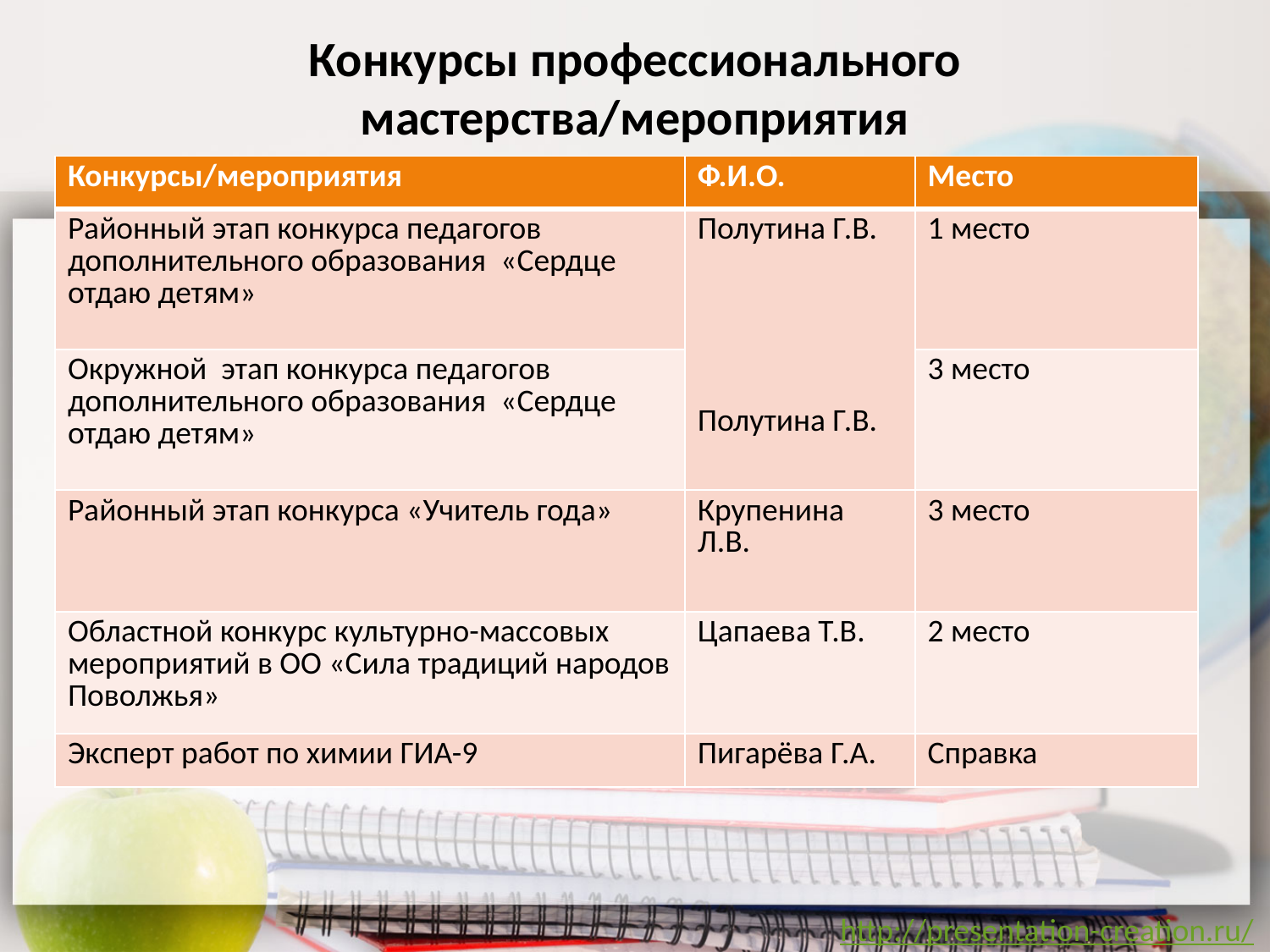

# Конкурсы профессионального мастерства/мероприятия
| Конкурсы/мероприятия | Ф.И.О. | Место |
| --- | --- | --- |
| Районный этап конкурса педагогов дополнительного образования «Сердце отдаю детям» | Полутина Г.В. Полутина Г.В. | 1 место |
| Окружной этап конкурса педагогов дополнительного образования «Сердце отдаю детям» |  | 3 место |
| Районный этап конкурса «Учитель года» | Крупенина Л.В. | 3 место |
| Областной конкурс культурно-массовых мероприятий в ОО «Сила традиций народов Поволжья» | Цапаева Т.В. | 2 место |
| Эксперт работ по химии ГИА-9 | Пигарёва Г.А. | Справка |